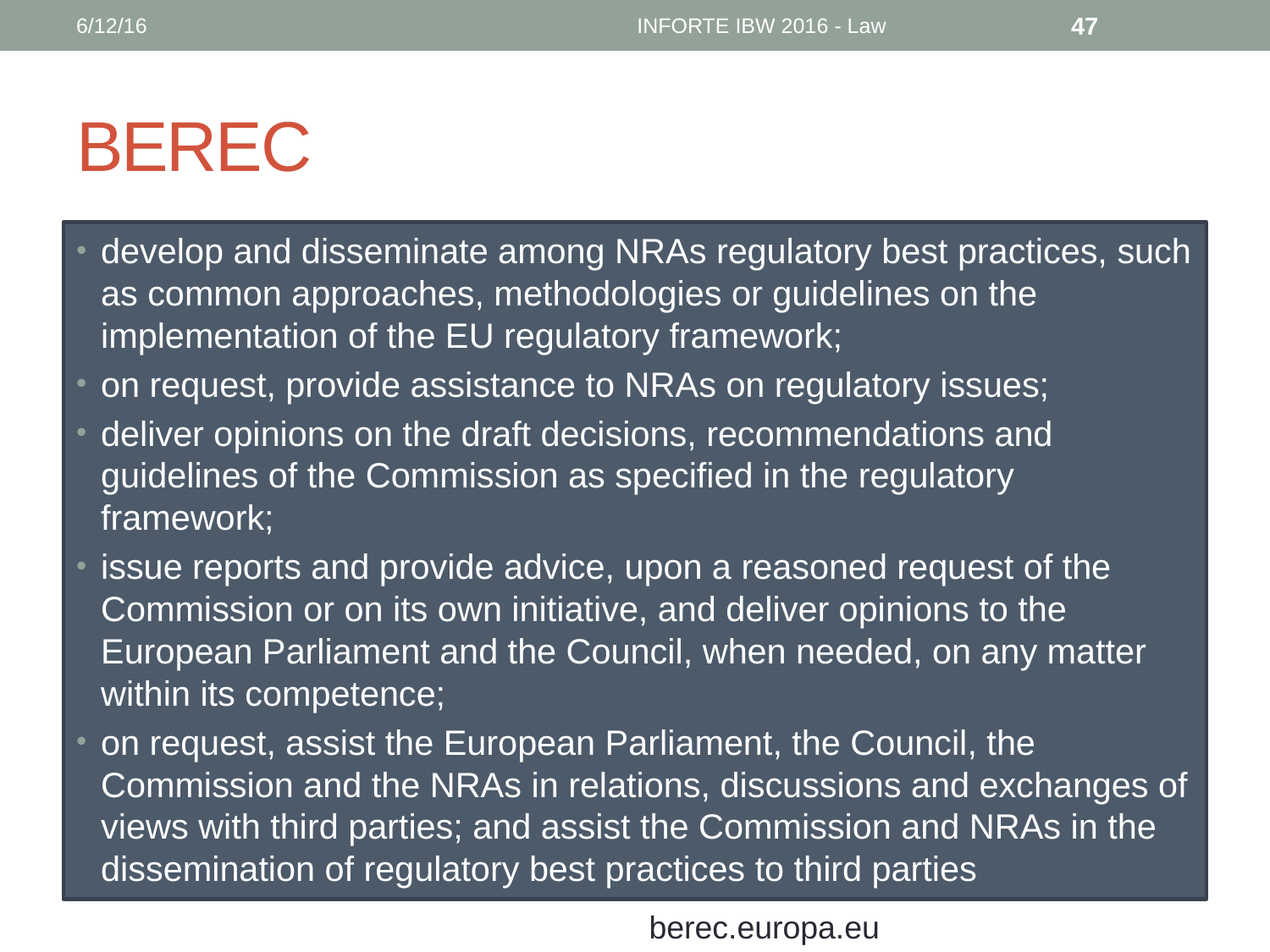

6/12/16
INFORTE IBW 2016 - Law
47
# BEREC
develop and disseminate among NRAs regulatory best practices, such as common approaches, methodologies or guidelines on the implementation of the EU regulatory framework;
on request, provide assistance to NRAs on regulatory issues;
deliver opinions on the draft decisions, recommendations and guidelines of the Commission as specified in the regulatory framework;
issue reports and provide advice, upon a reasoned request of the Commission or on its own initiative, and deliver opinions to the European Parliament and the Council, when needed, on any matter within its competence;
on request, assist the European Parliament, the Council, the Commission and the NRAs in relations, discussions and exchanges of views with third parties; and assist the Commission and NRAs in the dissemination of regulatory best practices to third parties
berec.europa.eu